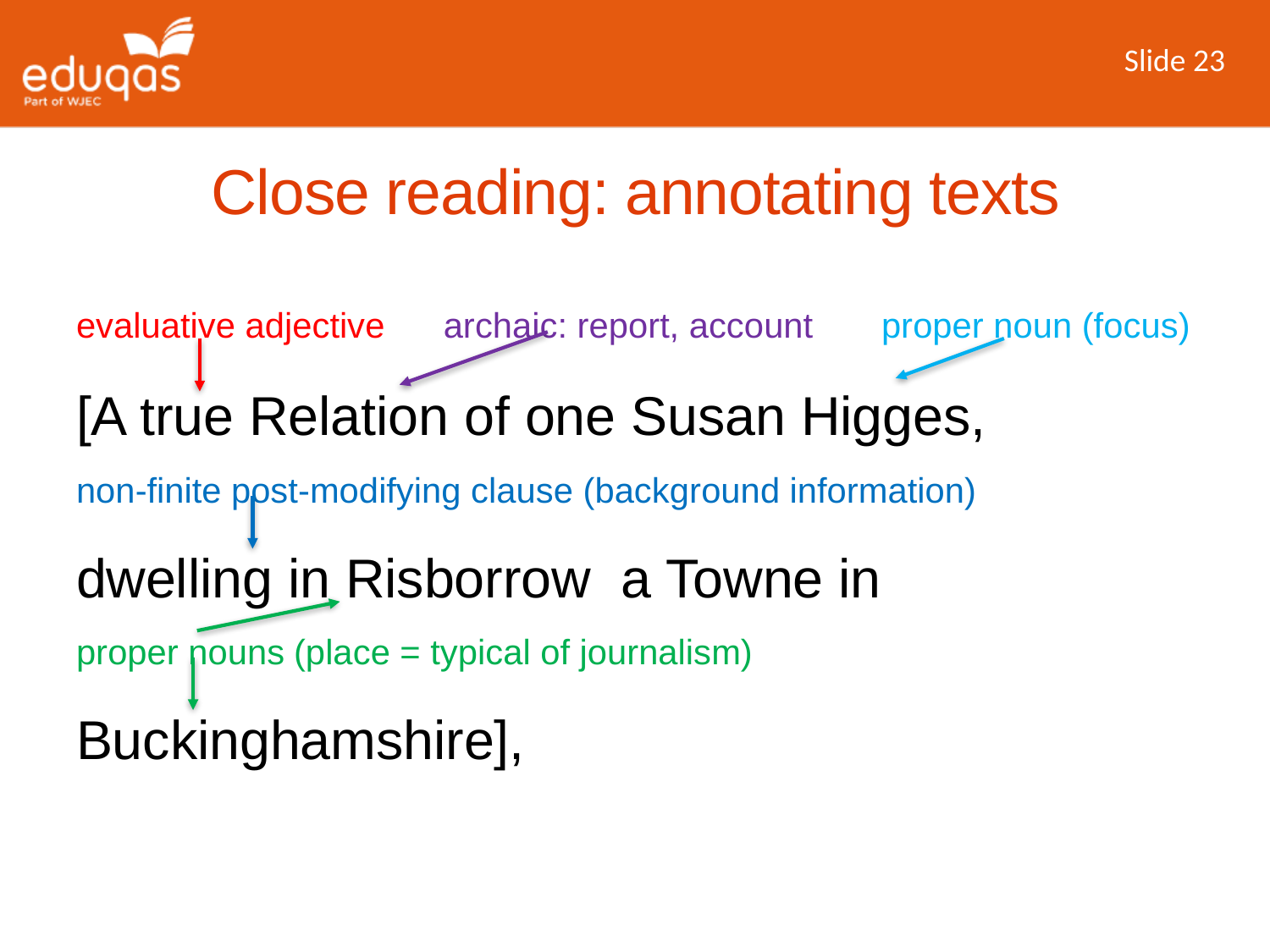

Slide 23
Close reading: annotating texts

evaluative adjective      archaic: report, account       proper noun (focus)
[A true Relation of one Susan Higges,
non-finite post-modifying clause (background information)
dwelling in Risborrow  a Towne in
proper nouns (place = typical of journalism)
Buckinghamshire],